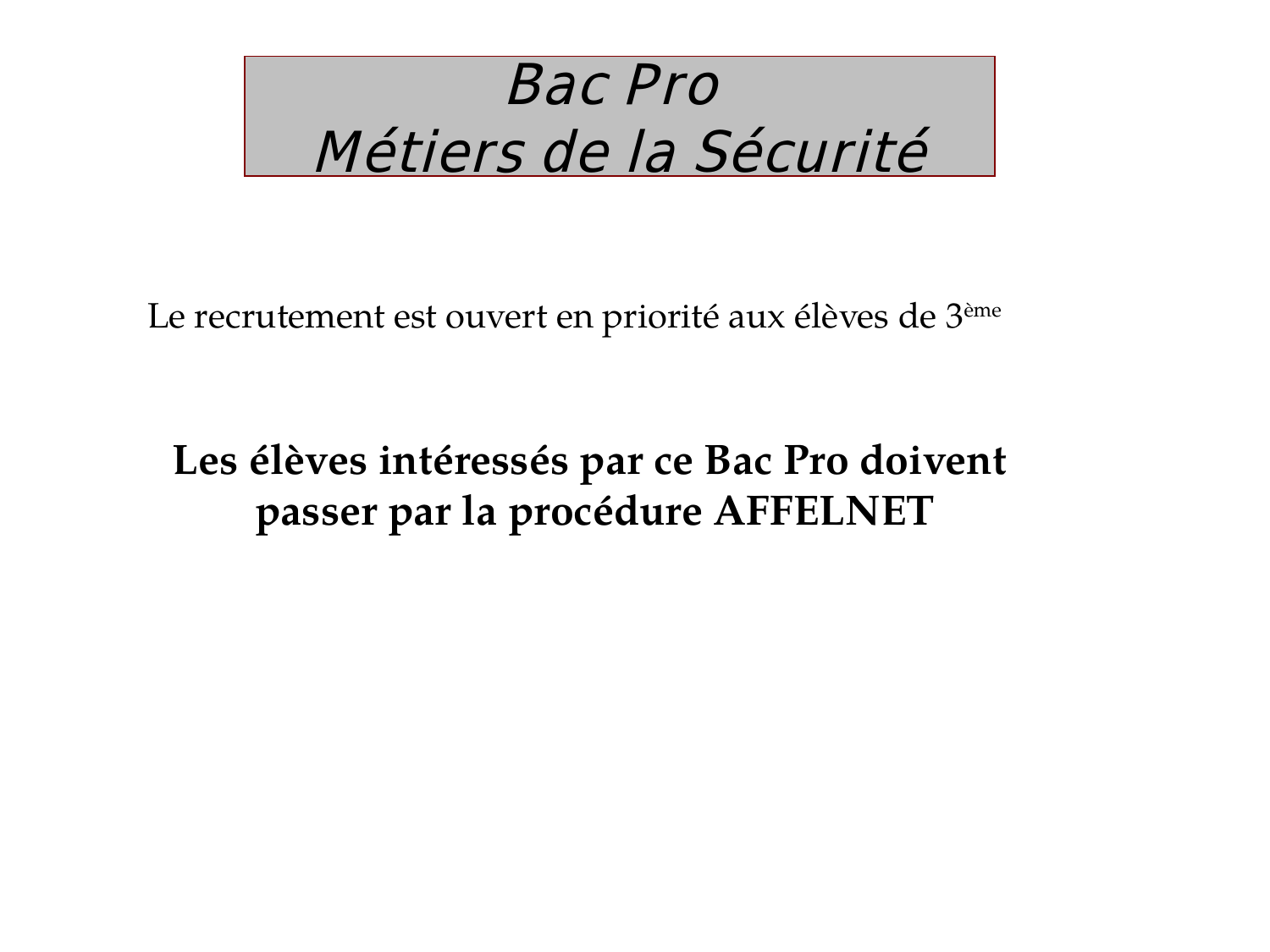

Bac Pro
Métiers de la Sécurité
Le recrutement est ouvert en priorité aux élèves de 3ème
Les élèves intéressés par ce Bac Pro doivent  passer par la procédure AFFELNET